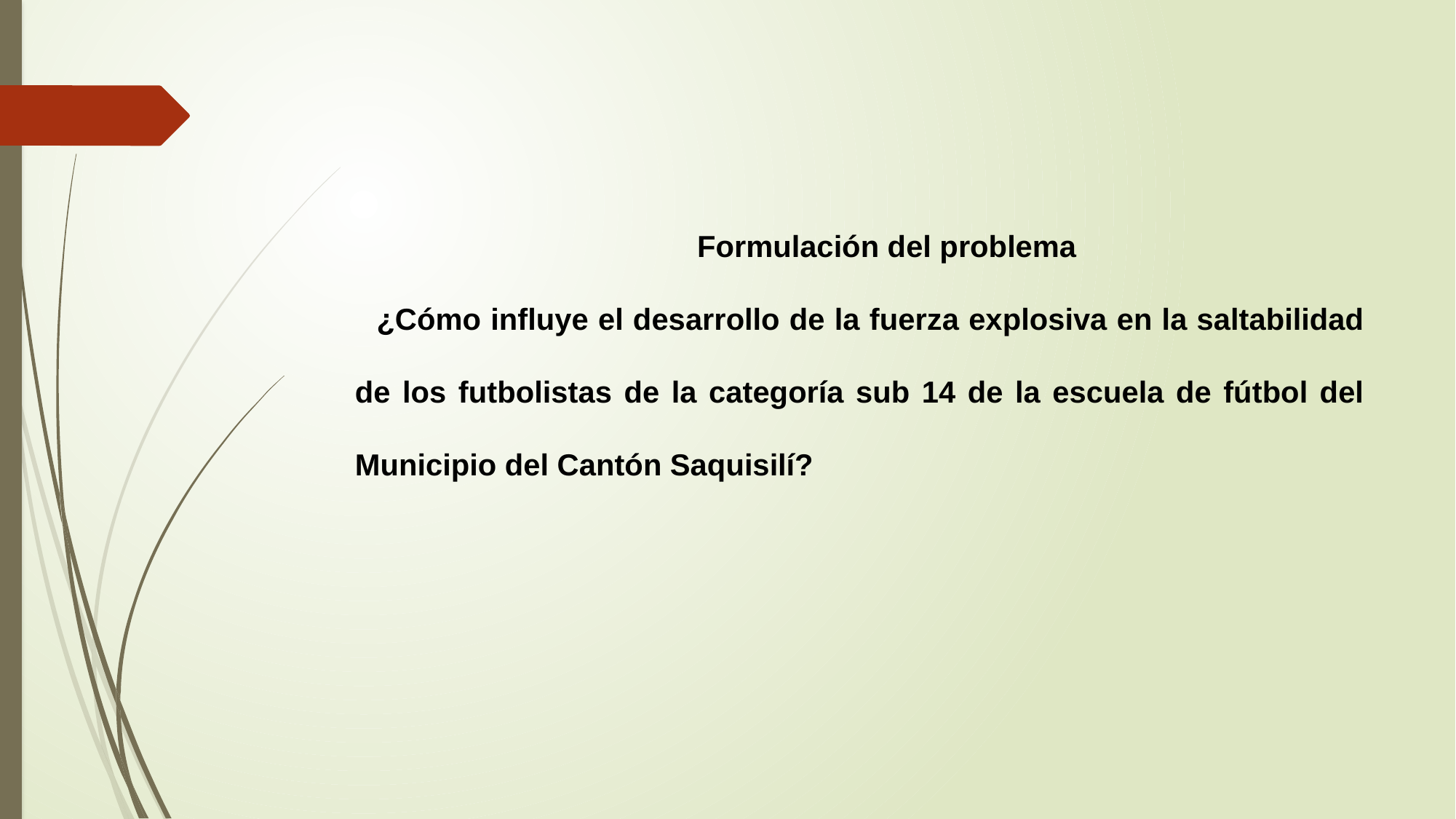

Formulación del problema
¿Cómo influye el desarrollo de la fuerza explosiva en la saltabilidad de los futbolistas de la categoría sub 14 de la escuela de fútbol del Municipio del Cantón Saquisilí?